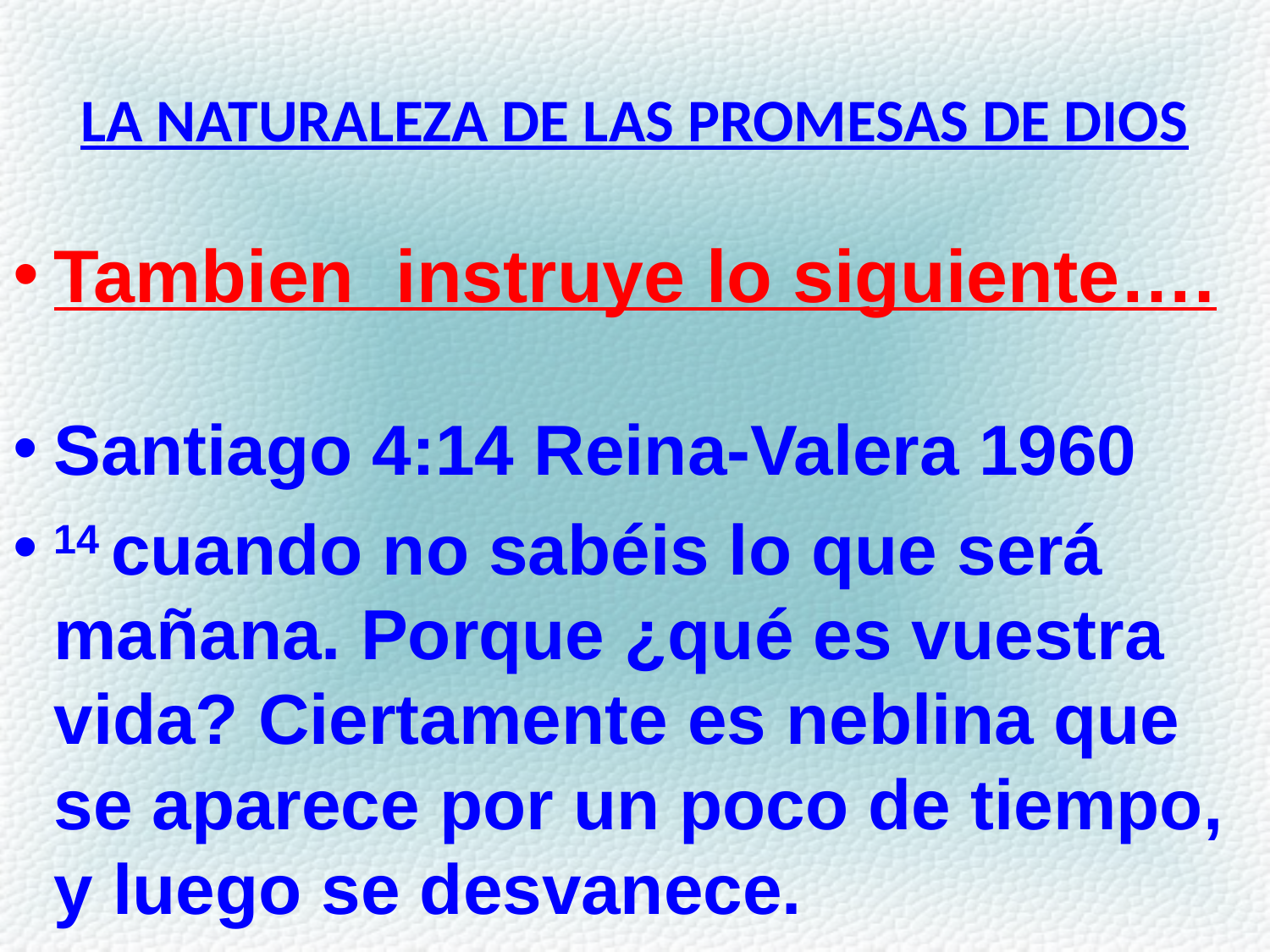

# LA NATURALEZA DE LAS PROMESAS DE DIOS
Tambien  instruye lo siguiente….

Santiago 4:14 Reina-Valera 1960
14 cuando no sabéis lo que será mañana. Porque ¿qué es vuestra vida? Ciertamente es neblina que se aparece por un poco de tiempo, y luego se desvanece.